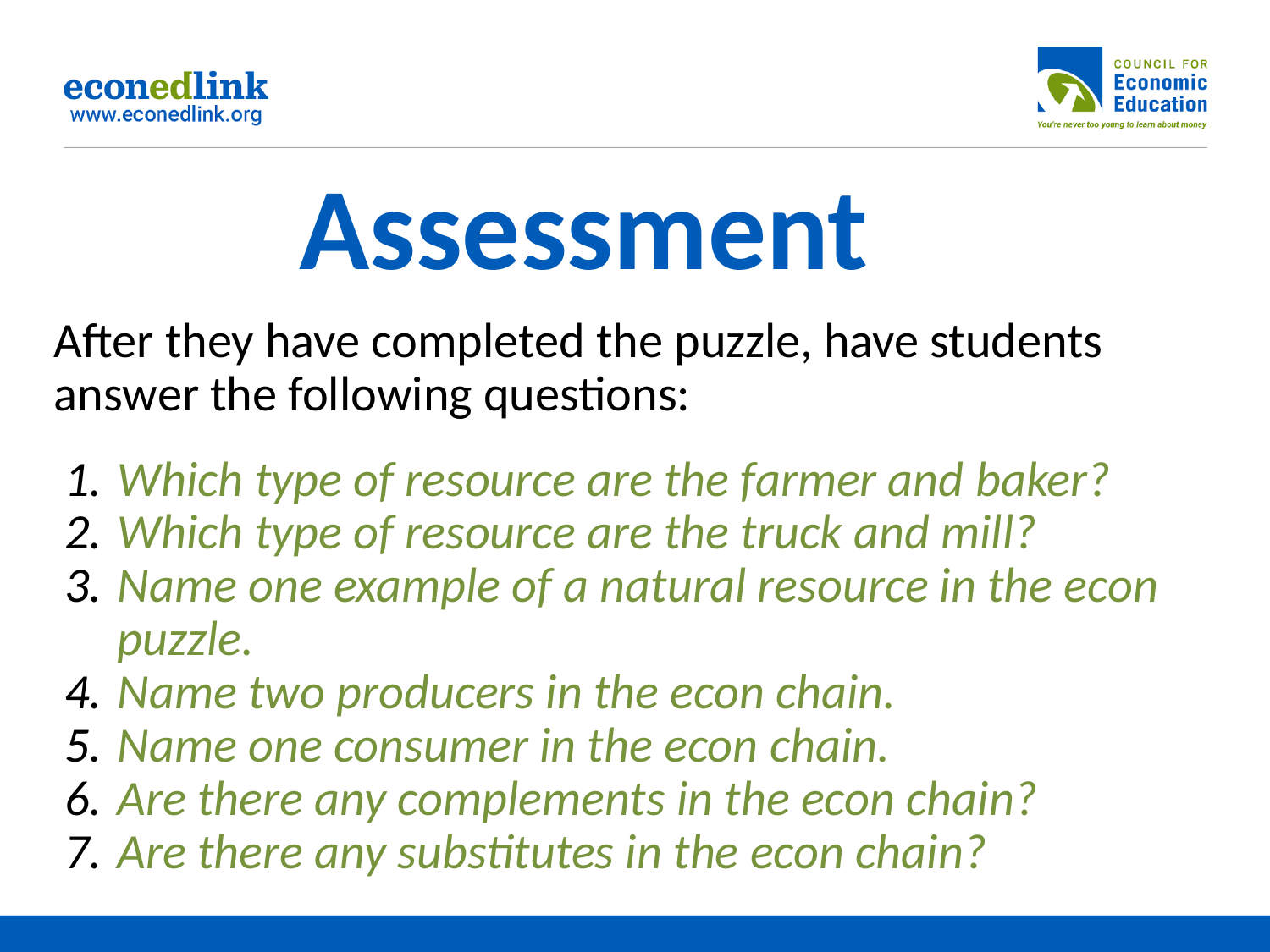

# Assessment
After they have completed the puzzle, have students answer the following questions:
Which type of resource are the farmer and baker?
Which type of resource are the truck and mill?
Name one example of a natural resource in the econ puzzle.
Name two producers in the econ chain.
Name one consumer in the econ chain.
Are there any complements in the econ chain?
Are there any substitutes in the econ chain?